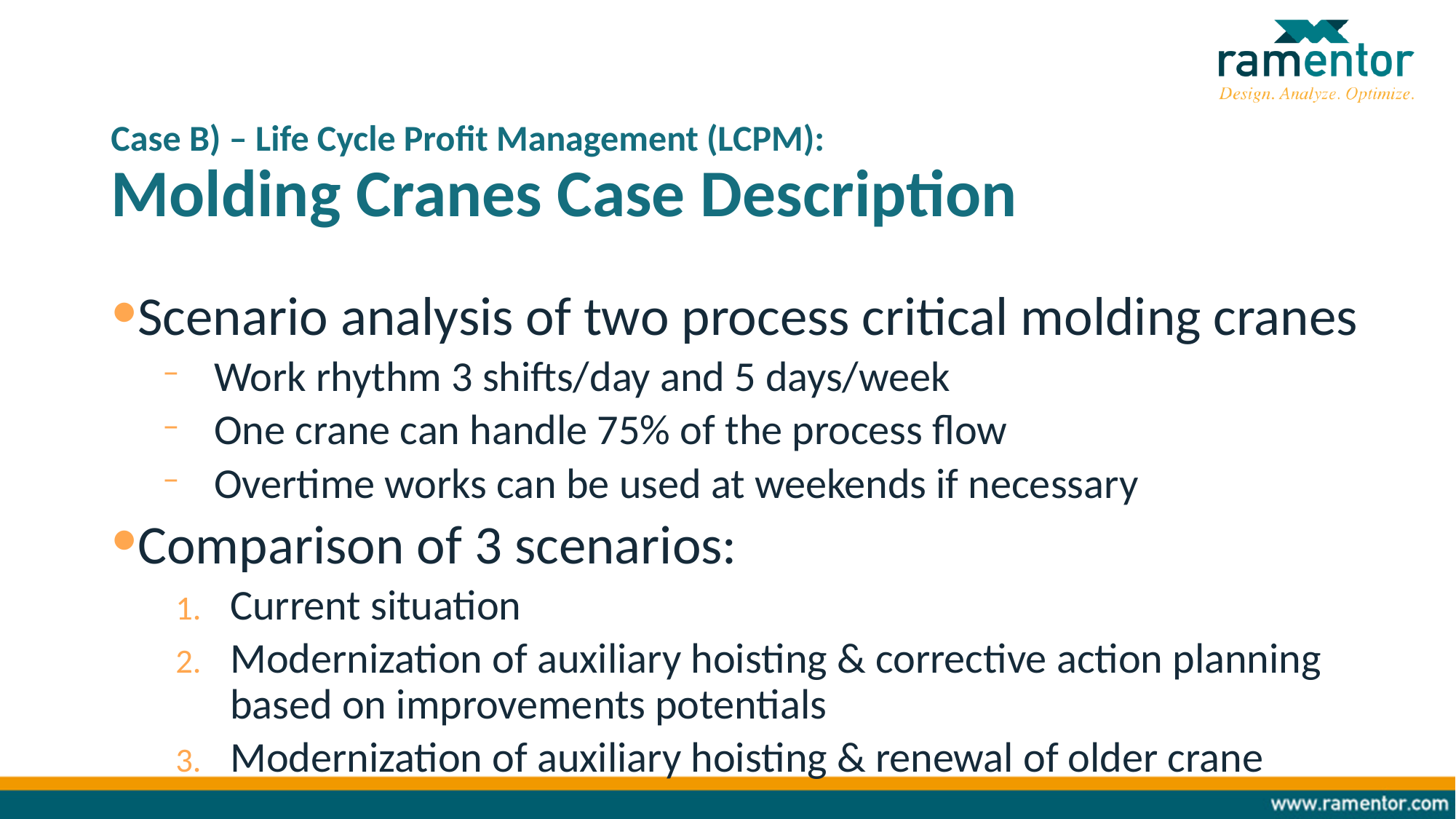

# Case B) – Life Cycle Profit Management (LCPM): Molding Cranes Case Description
Scenario analysis of two process critical molding cranes
Work rhythm 3 shifts/day and 5 days/week
One crane can handle 75% of the process flow
Overtime works can be used at weekends if necessary
Comparison of 3 scenarios:
Current situation
Modernization of auxiliary hoisting & corrective action planning based on improvements potentials
Modernization of auxiliary hoisting & renewal of older crane